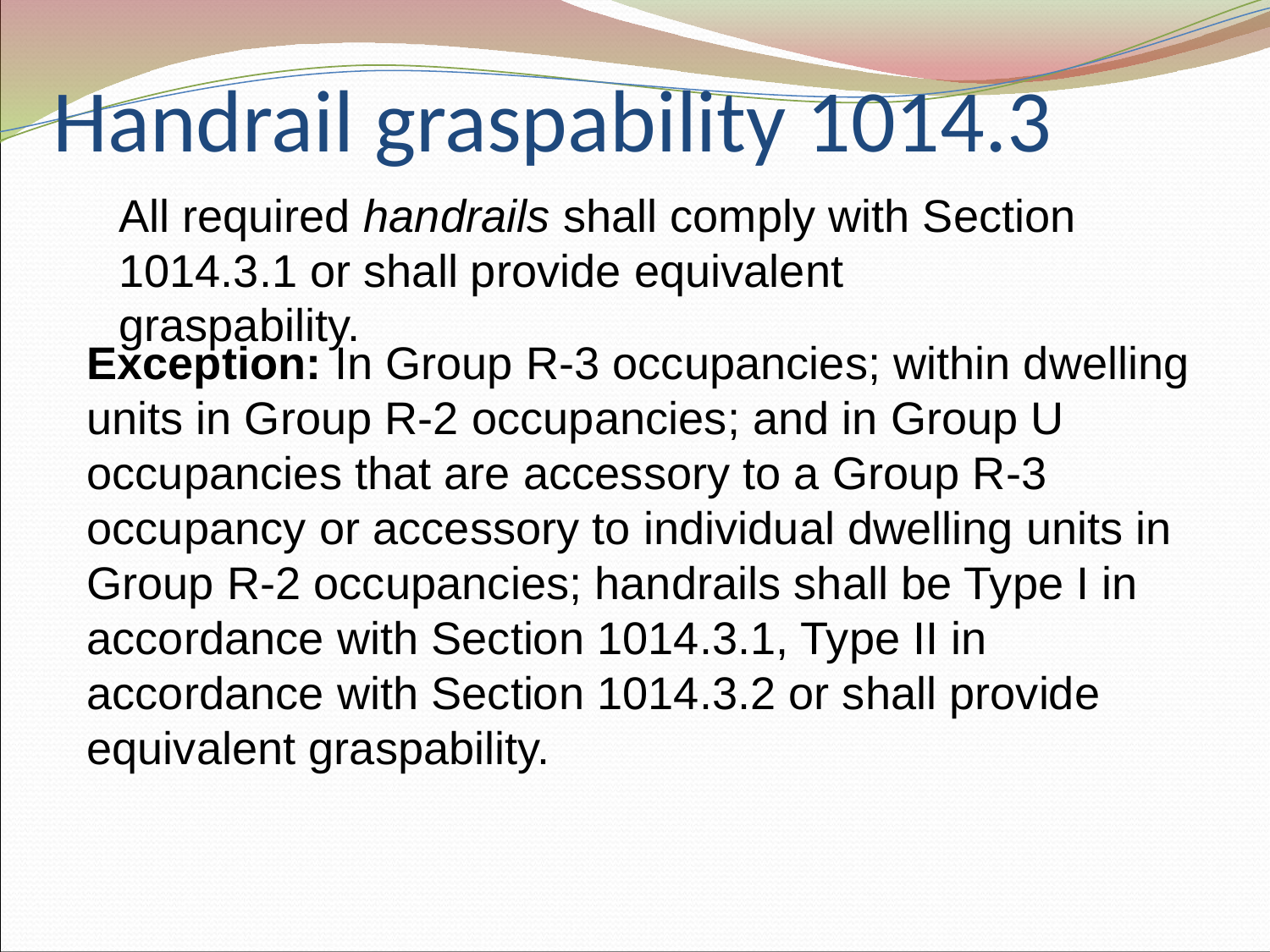

# Handrail graspability 1014.3
All required handrails shall comply with Section 1014.3.1 or shall provide equivalent graspability.
Exception: In Group R-3 occupancies; within dwelling units in Group R-2 occupancies; and in Group U occupancies that are accessory to a Group R-3 occupancy or accessory to individual dwelling units in Group R-2 occupancies; handrails shall be Type I in accordance with Section 1014.3.1, Type II in accordance with Section 1014.3.2 or shall provide equivalent graspability.